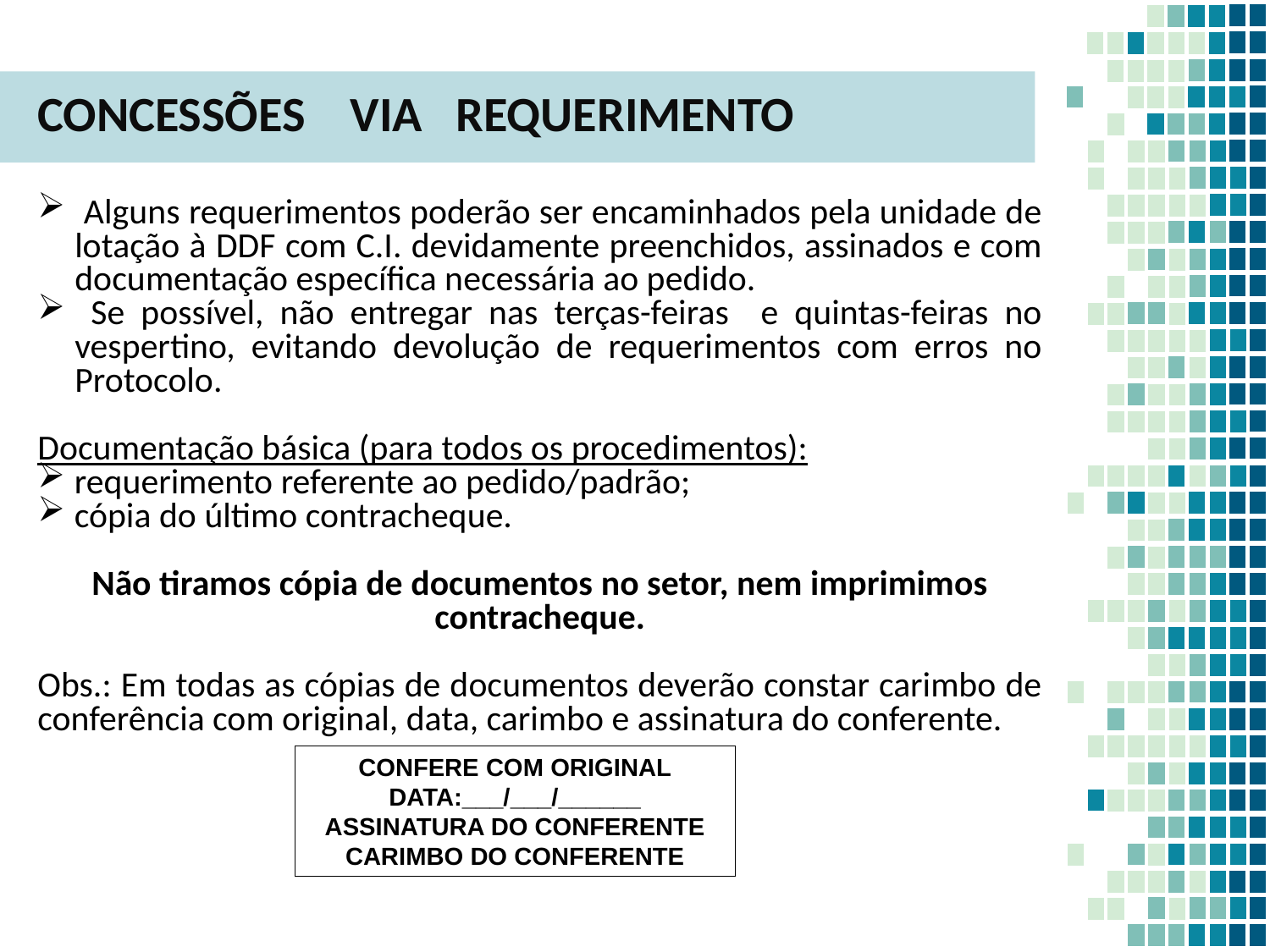

CONCESSÕES    VIA   REQUERIMENTO
 Alguns requerimentos poderão ser encaminhados pela unidade de lotação à DDF com C.I. devidamente preenchidos, assinados e com documentação específica necessária ao pedido.
 Se possível, não entregar nas terças-feiras  e quintas-feiras no vespertino, evitando devolução de requerimentos com erros no Protocolo.

Documentação básica (para todos os procedimentos):
requerimento referente ao pedido/padrão;
cópia do último contracheque.

Não tiramos cópia de documentos no setor, nem imprimimos contracheque.

Obs.: Em todas as cópias de documentos deverão constar carimbo de conferência com original, data, carimbo e assinatura do conferente.

CONFERE COM ORIGINAL
DATA:___/___/______
ASSINATURA DO CONFERENTE
CARIMBO DO CONFERENTE